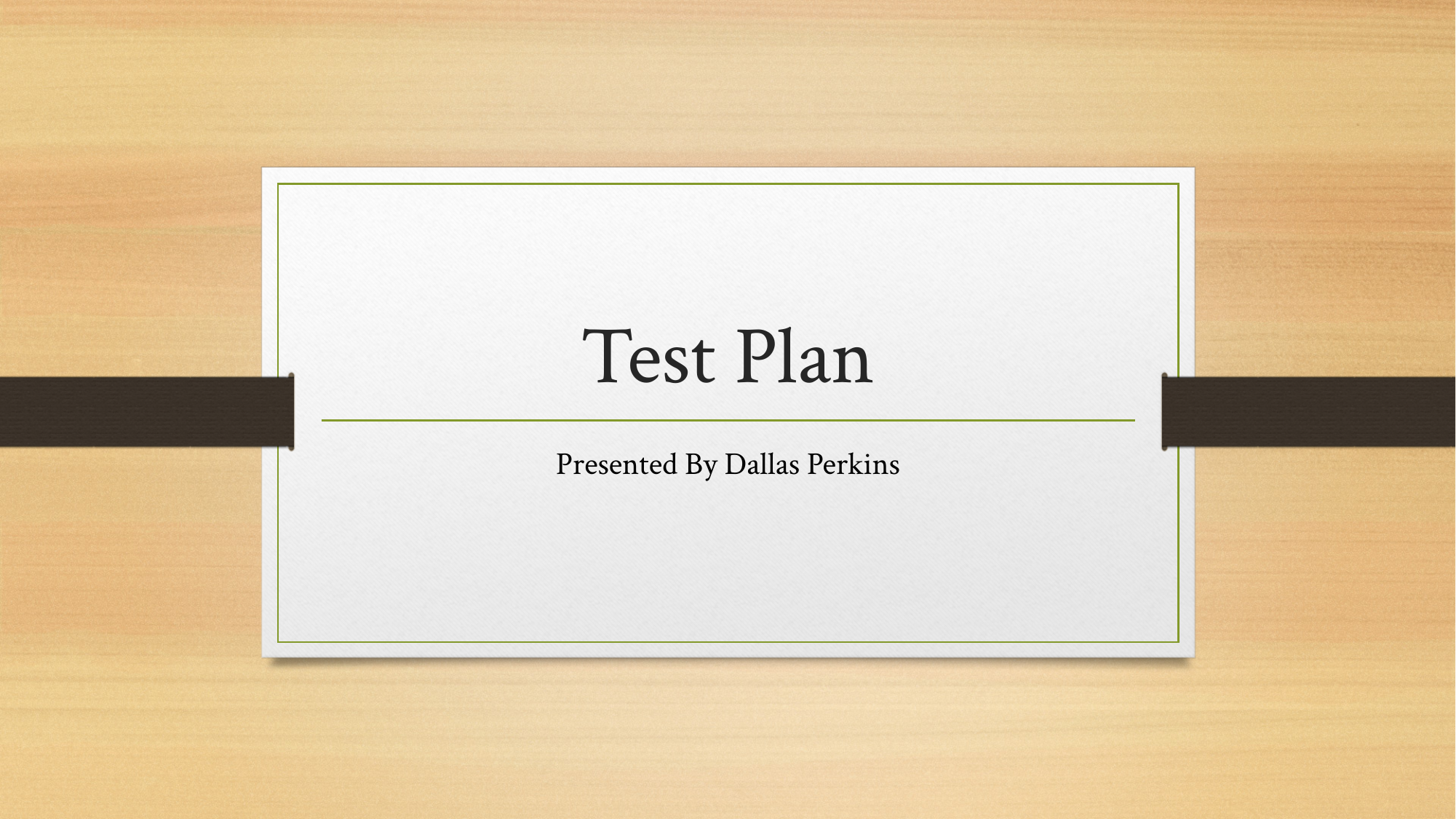

# Test Plan
Presented By Dallas Perkins